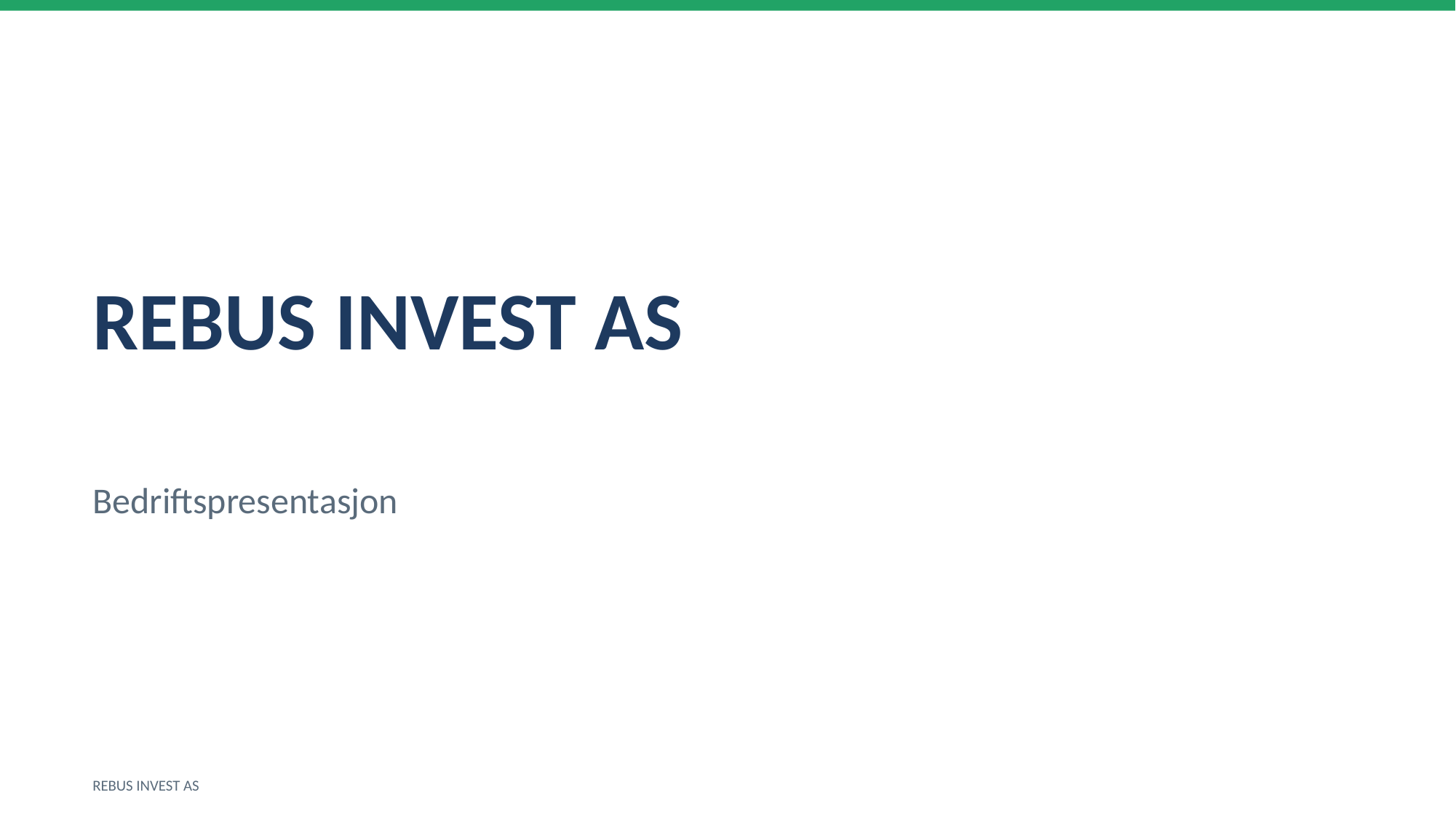

REBUS INVEST AS
Bedriftspresentasjon
REBUS INVEST AS